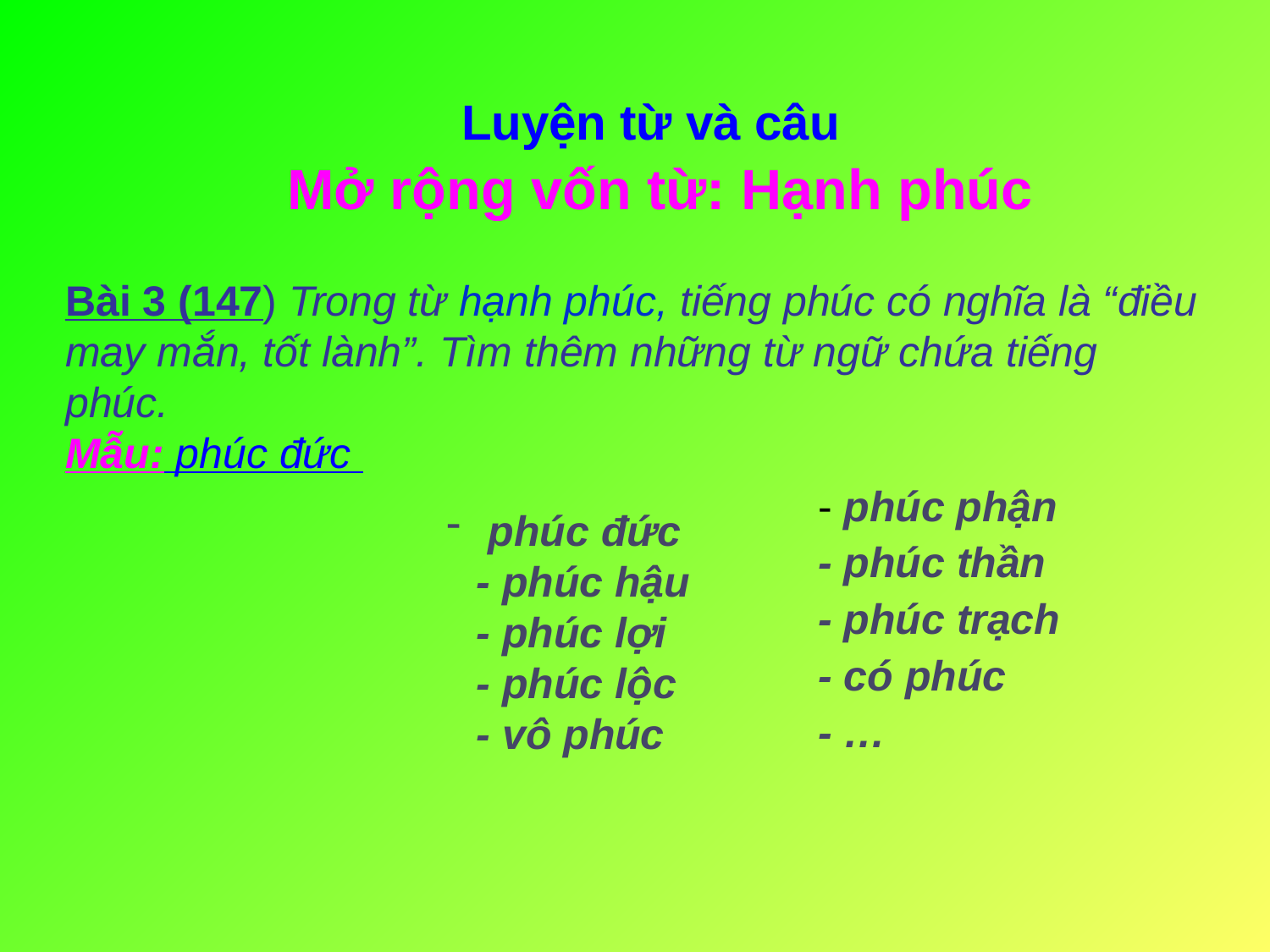

Luyện từ và câu
Mở rộng vốn từ: Hạnh phúc
Bài 3 (147) Trong từ hạnh phúc, tiếng phúc có nghĩa là “điều may mắn, tốt lành”. Tìm thêm những từ ngữ chứa tiếng phúc.
Mẫu: phúc đức
 phúc đức
- phúc hậu
- phúc lợi
- phúc lộc
- vô phúc
 - phúc phận
 - phúc thần
 - phúc trạch
 - có phúc
 - …